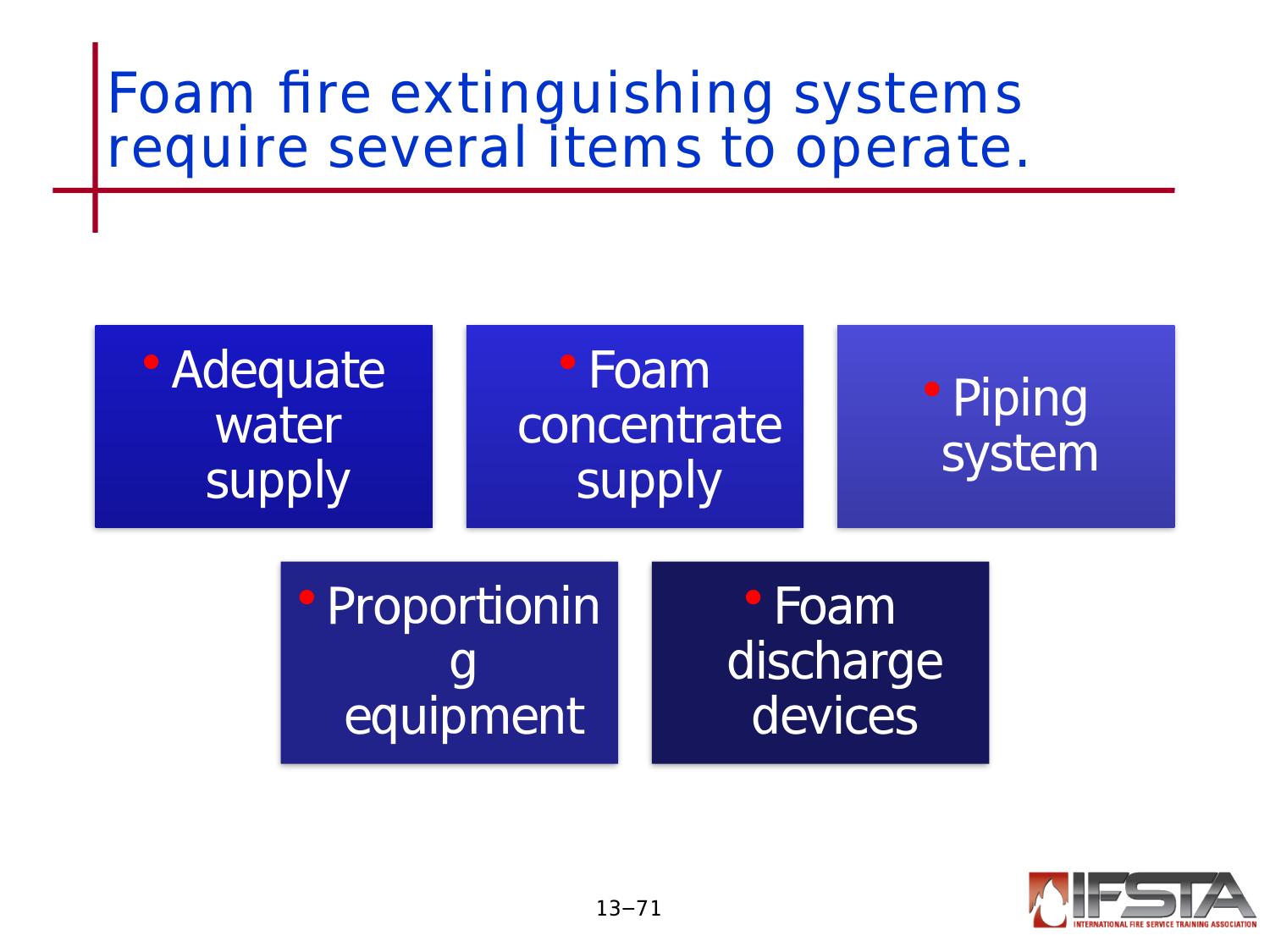

# Foam fire extinguishing systems require several items to operate.
Adequate water supply
Foam concentrate supply
Piping system
Proportioning equipment
Foam discharge devices
13–71